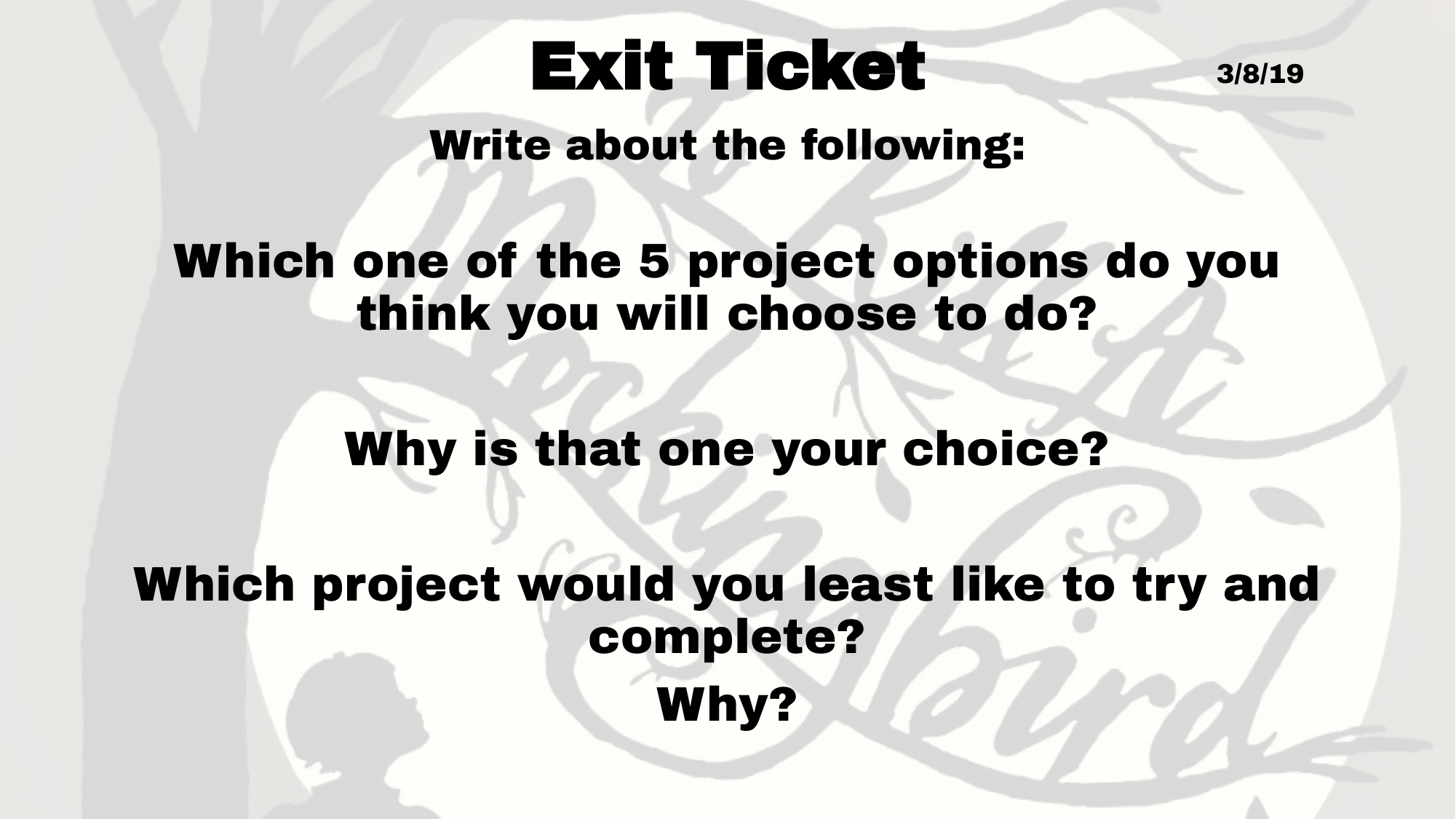

# Exit Ticket
3/8/19
Write about the following:

Which one of the 5 project options do you think you will choose to do?

Why is that one your choice?

Which project would you least like to try and complete?
Why?